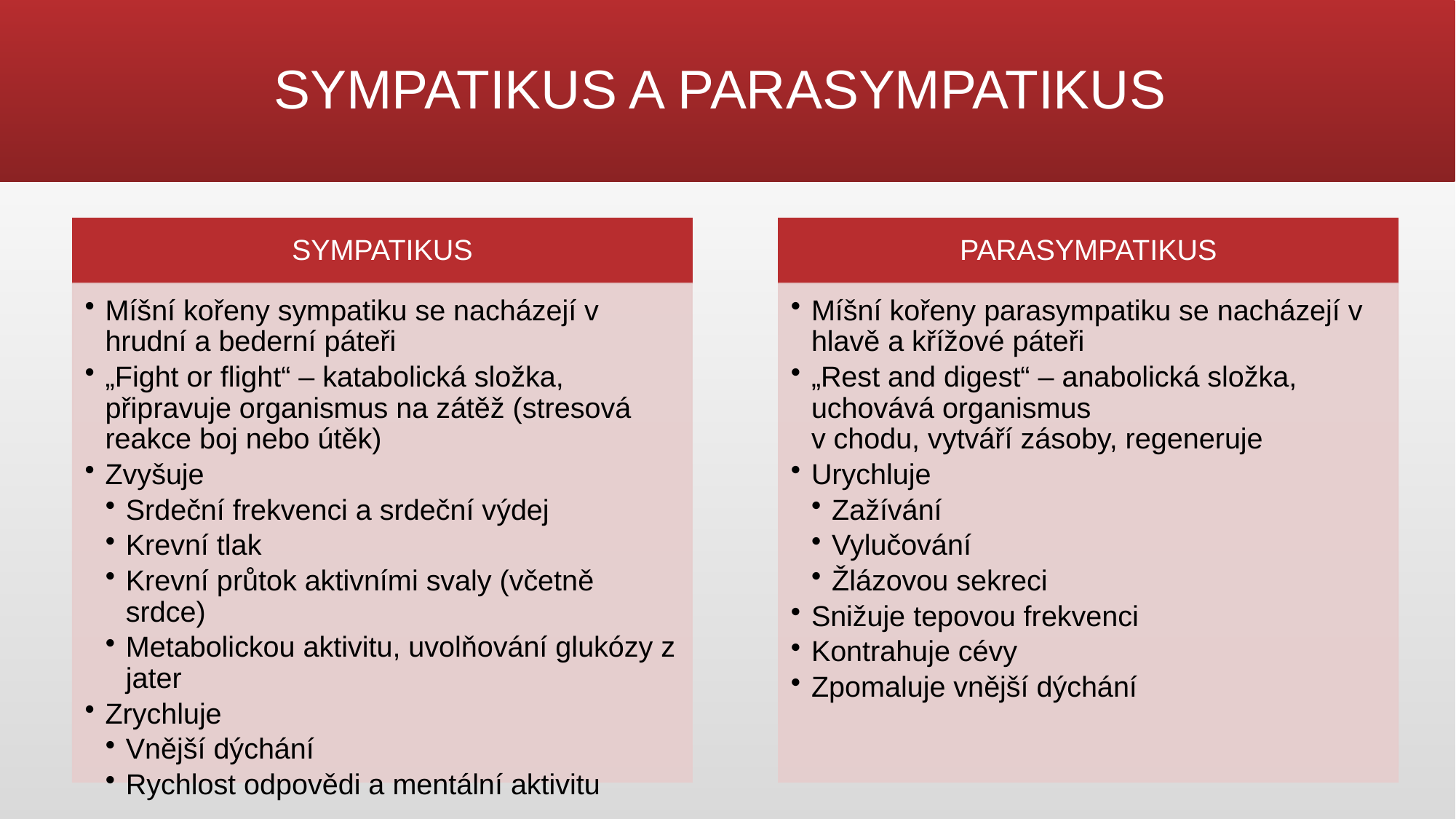

# SYMPATIKUS A PARASYMPATIKUS
SYMPATIKUS
Míšní kořeny sympatiku se nacházejí v hrudní a bederní páteři
„Fight or flight“ – katabolická složka, připravuje organismus na zátěž (stresová reakce boj nebo útěk)
Zvyšuje
Srdeční frekvenci a srdeční výdej
Krevní tlak
Krevní průtok aktivními svaly (včetně srdce)
Metabolickou aktivitu, uvolňování glukózy z jater
Zrychluje
Vnější dýchání
Rychlost odpovědi a mentální aktivitu
PARASYMPATIKUS
Míšní kořeny parasympatiku se nacházejí v hlavě a křížové páteři
„Rest and digest“ – anabolická složka, uchovává organismus
v chodu, vytváří zásoby, regeneruje
Urychluje
Zažívání
Vylučování
Žlázovou sekreci
Snižuje tepovou frekvenci
Kontrahuje cévy
Zpomaluje vnější dýchání